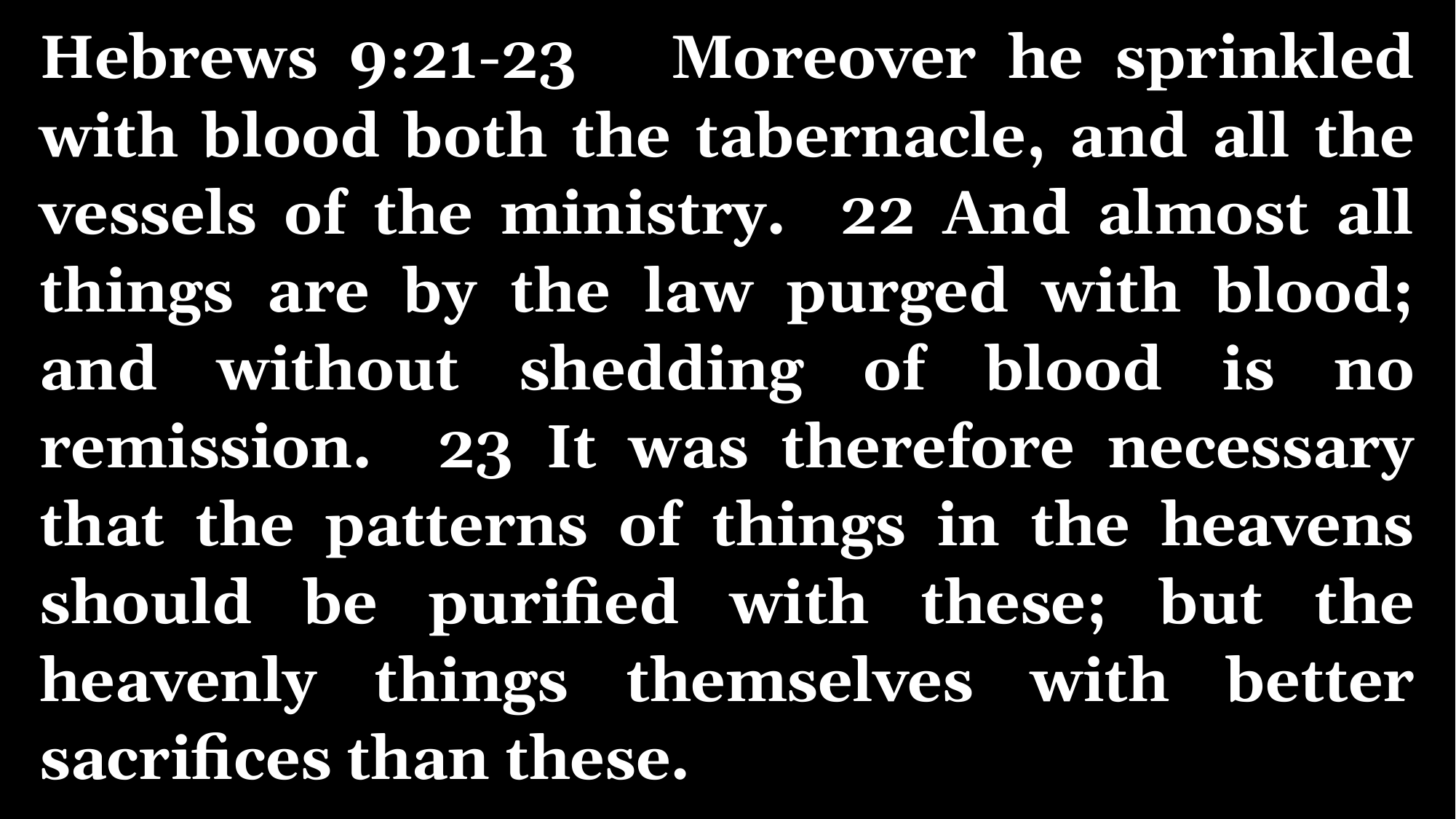

Hebrews 9:21-23   Moreover he sprinkled with blood both the tabernacle, and all the vessels of the ministry.  22 And almost all things are by the law purged with blood; and without shedding of blood is no remission.  23 It was therefore necessary that the patterns of things in the heavens should be purified with these; but the heavenly things themselves with better sacrifices than these.